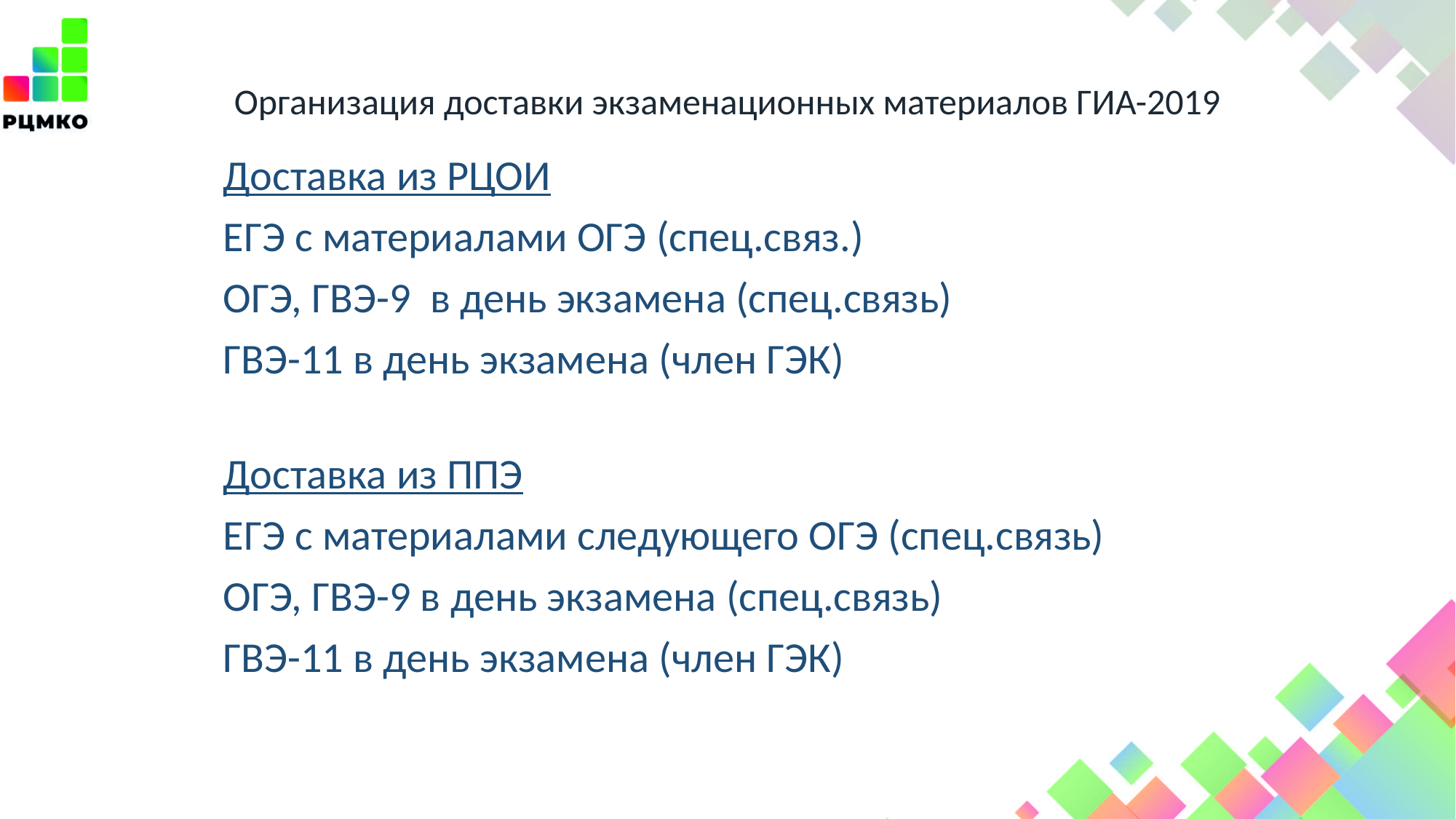

# Организация доставки экзаменационных материалов ГИА-2019
Доставка из РЦОИ
ЕГЭ с материалами ОГЭ (спец.связ.)
ОГЭ, ГВЭ-9  в день экзамена (спец.связь)
ГВЭ-11 в день экзамена (член ГЭК)

Доставка из ППЭ
ЕГЭ с материалами следующего ОГЭ (спец.связь)
ОГЭ, ГВЭ-9 в день экзамена (спец.связь)
ГВЭ-11 в день экзамена (член ГЭК)